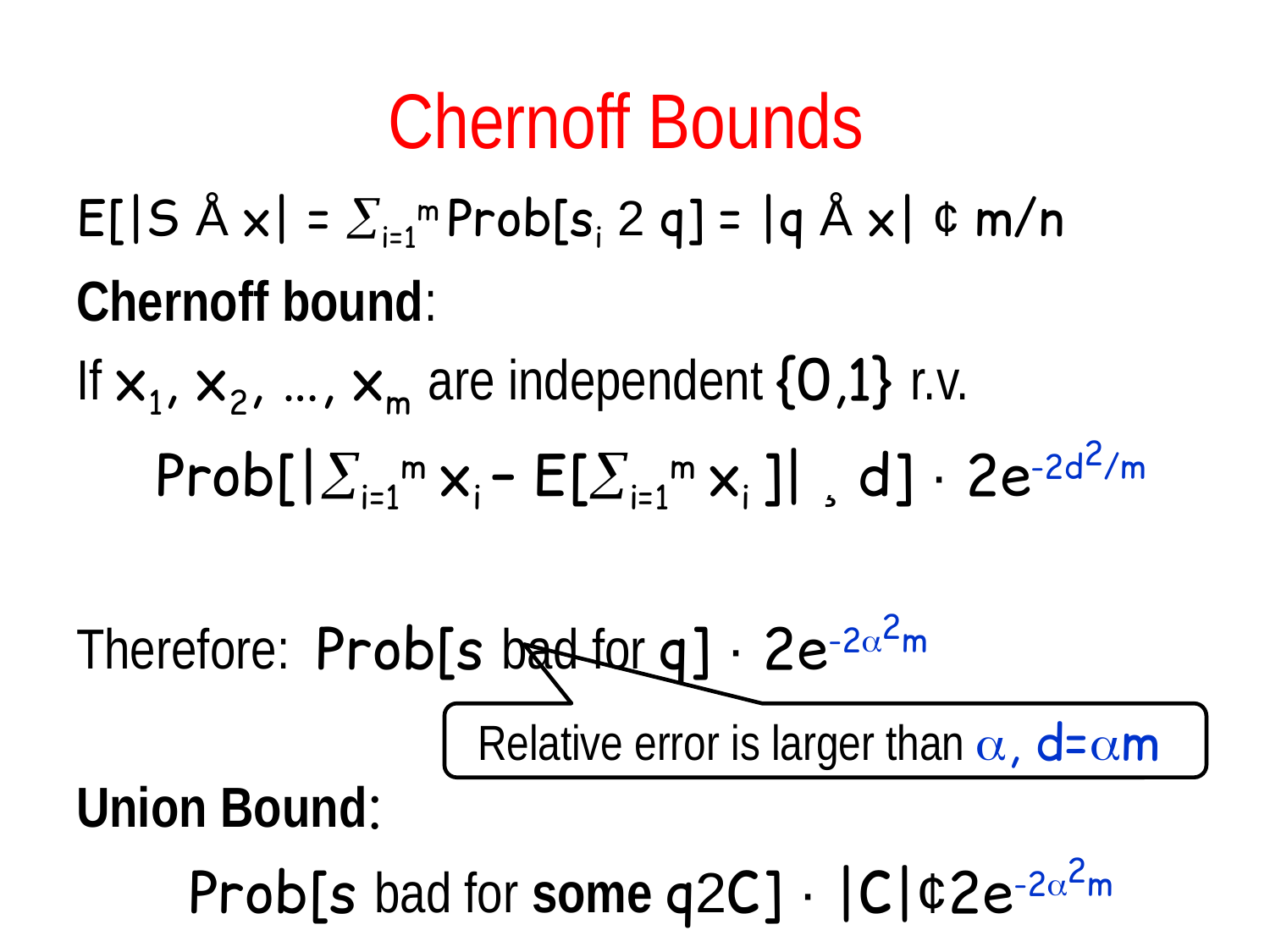

# Chernoff Bounds
E[|S Å x| = ∑i=1m Prob[si 2 q] = |q Å x| ¢ m/n
Chernoff bound:
If x1, x2, …, xm are independent {0,1} r.v.
Prob[|∑i=1m xi – E[∑i=1m xi ]| ¸ d] · 2e-2d2/m

Therefore:  Prob[s bad for q] · 2e-2α2m

Union Bound:
Prob[s bad for some q2C] · |C|¢2e-2α2m

Relative error is larger than α, d=αm